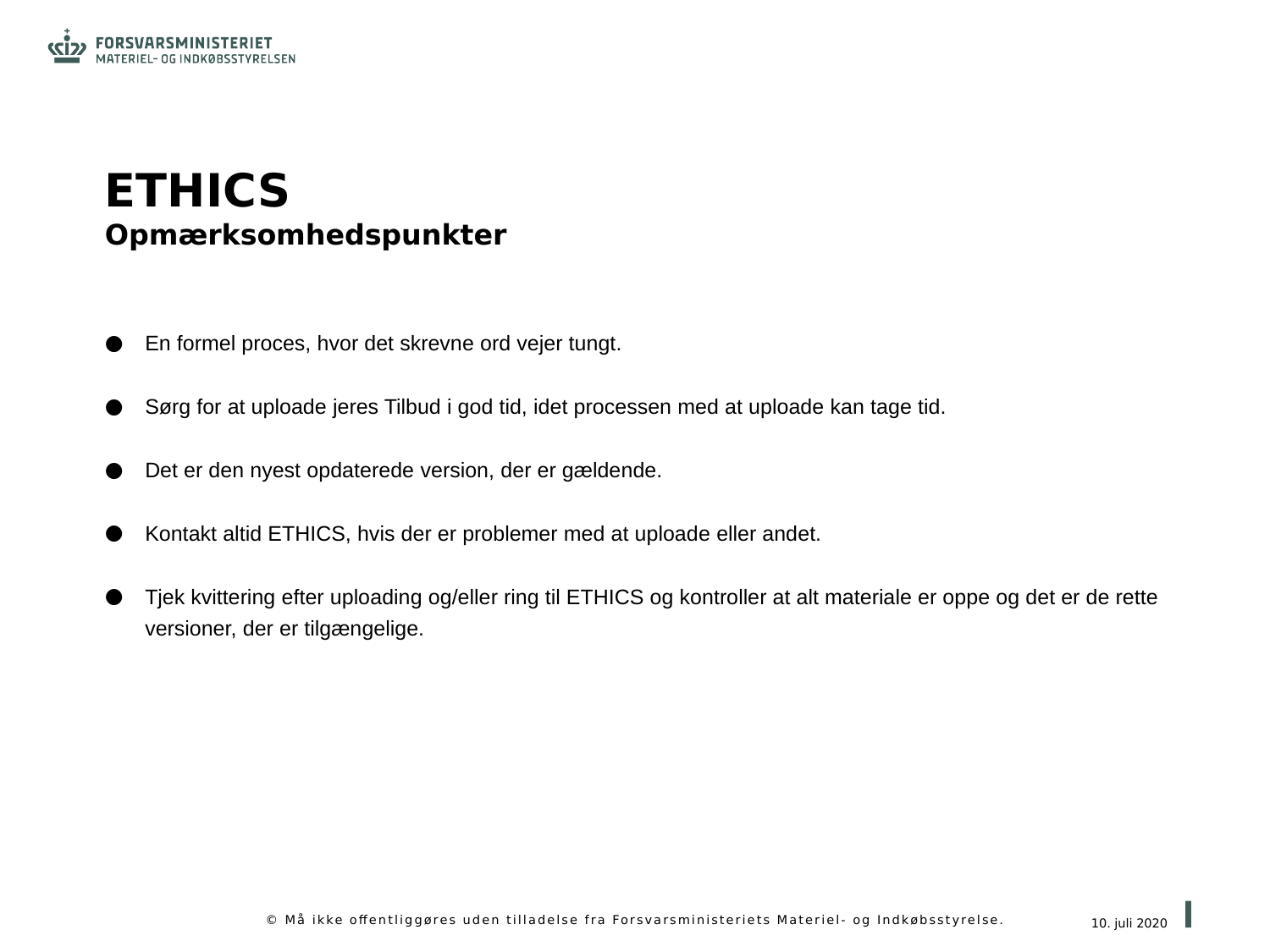

# ETHICS Opmærksomhedspunkter
En formel proces, hvor det skrevne ord vejer tungt.
Sørg for at uploade jeres Tilbud i god tid, idet processen med at uploade kan tage tid.
Det er den nyest opdaterede version, der er gældende.
Kontakt altid ETHICS, hvis der er problemer med at uploade eller andet.
Tjek kvittering efter uploading og/eller ring til ETHICS og kontroller at alt materiale er oppe og det er de rette versioner, der er tilgængelige.
26
10. juli 2020